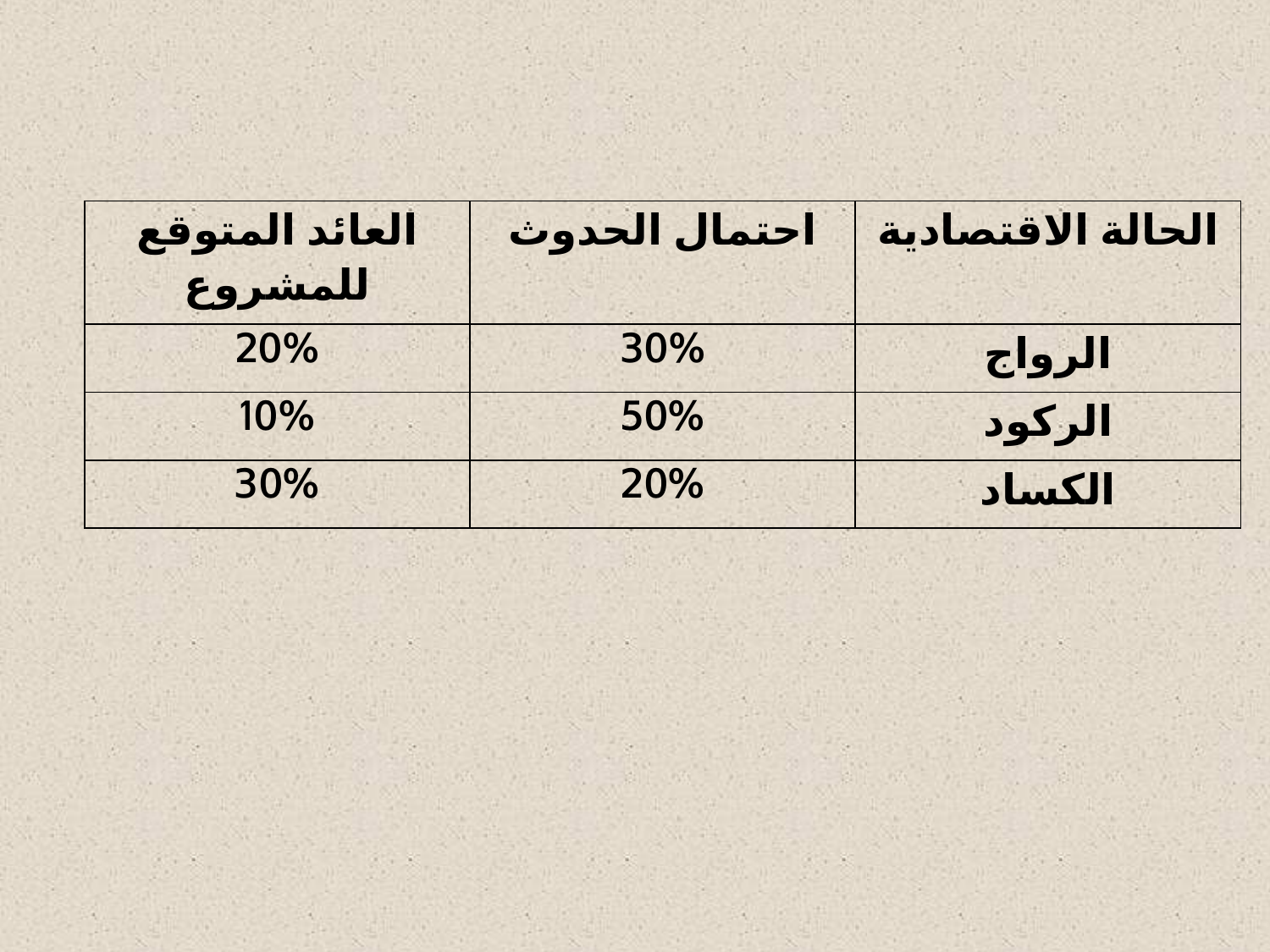

#
| العائد المتوقع للمشروع | احتمال الحدوث | الحالة الاقتصادية |
| --- | --- | --- |
| 20% | 30% | الرواج |
| 10% | 50% | الركود |
| 30% | 20% | الكساد |